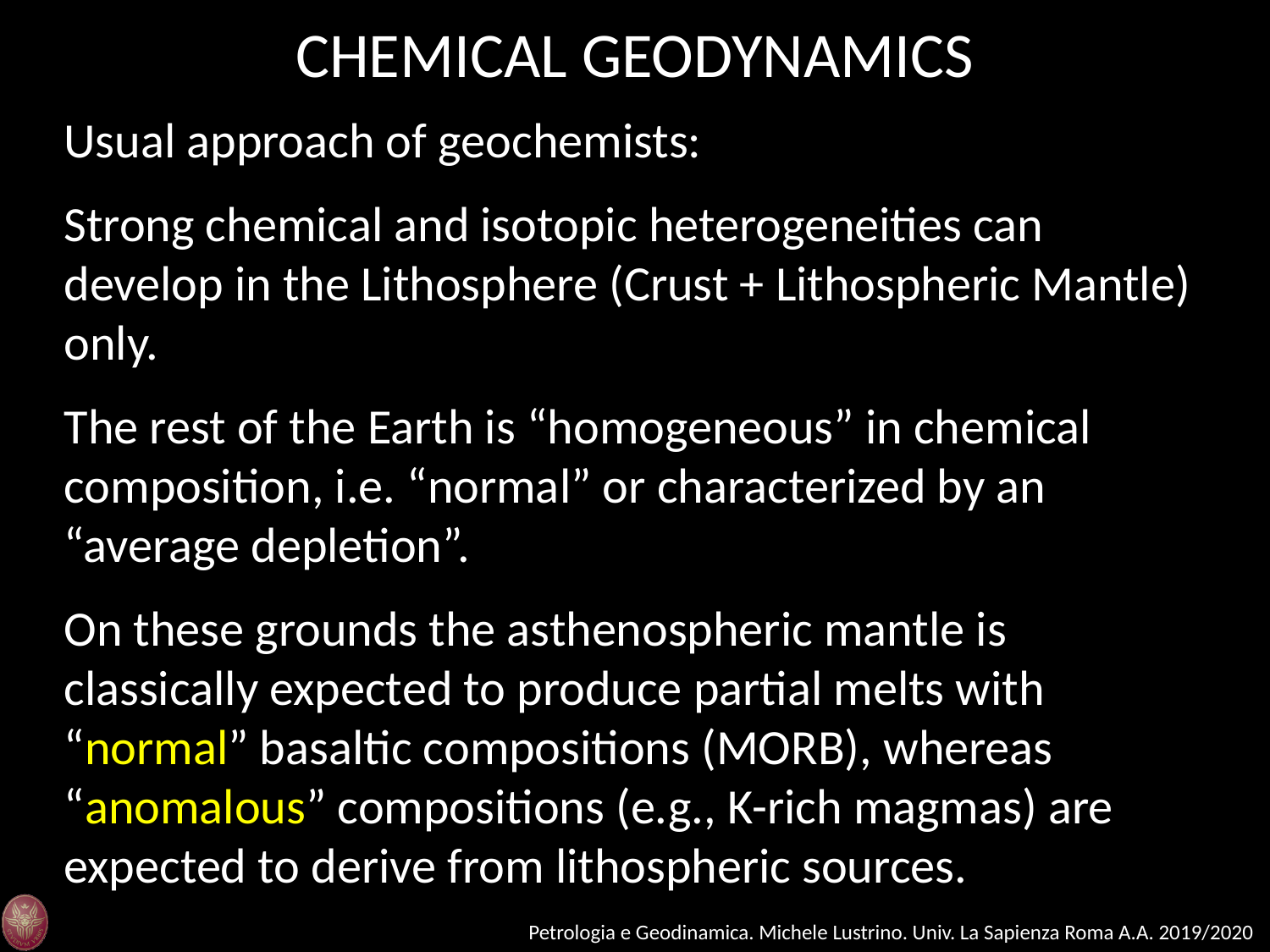

CHEMICAL GEODYNAMICS
Usual approach of geochemists:
Strong chemical and isotopic heterogeneities can develop in the Lithosphere (Crust + Lithospheric Mantle) only.
The rest of the Earth is “homogeneous” in chemical composition, i.e. “normal” or characterized by an “average depletion”.
On these grounds the asthenospheric mantle is classically expected to produce partial melts with “normal” basaltic compositions (MORB), whereas “anomalous” compositions (e.g., K-rich magmas) are expected to derive from lithospheric sources.